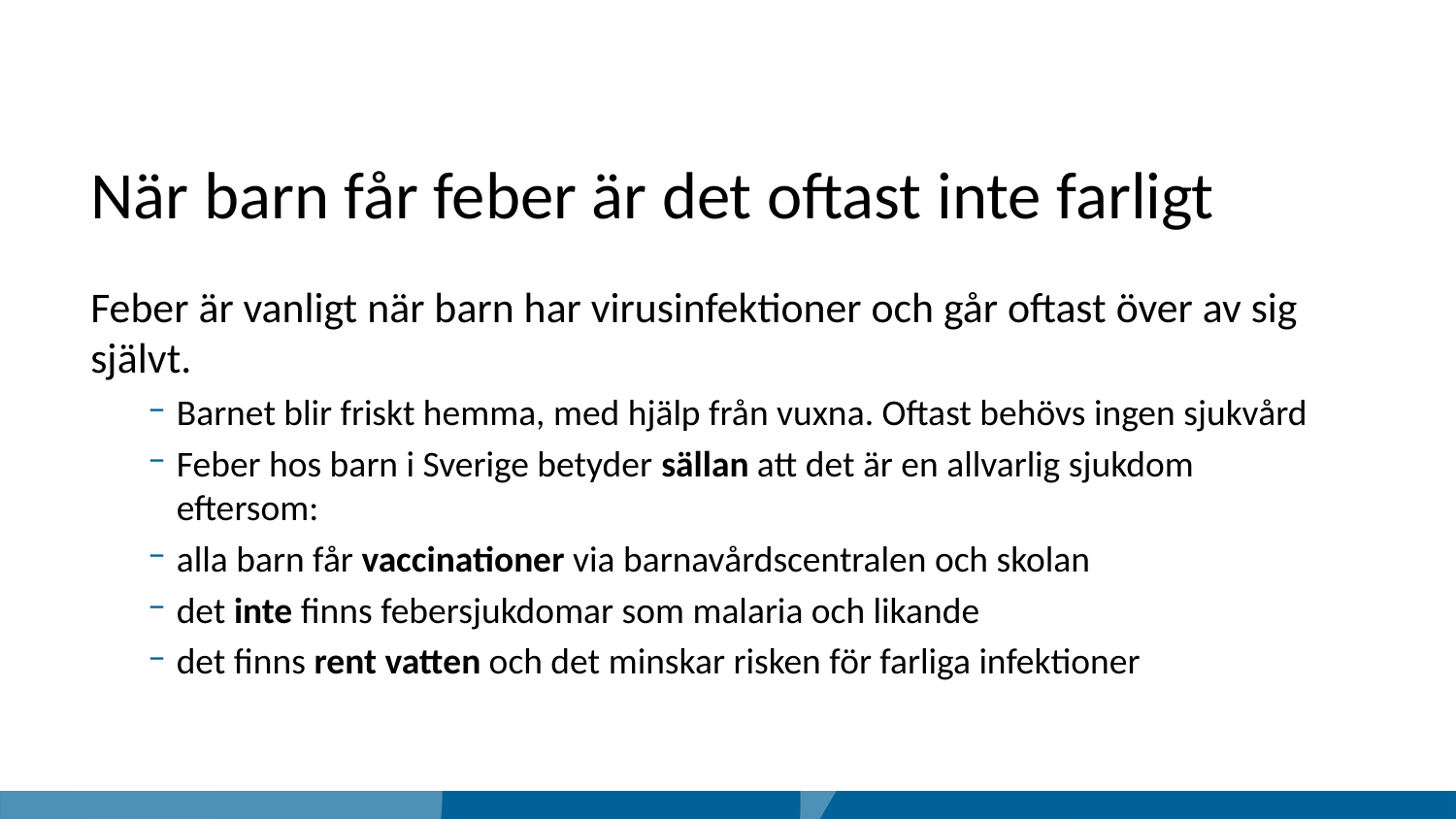

När barn får feber är det oftast inte farligt
Feber är vanligt när barn har virusinfektioner och går oftast över av sig självt.
Barnet blir friskt hemma, med hjälp från vuxna. Oftast behövs ingen sjukvård
Feber hos barn i Sverige betyder sällan att det är en allvarlig sjukdom eftersom:
alla barn får vaccinationer via barnavårdscentralen och skolan
det inte finns febersjukdomar som malaria och likande
det finns rent vatten och det minskar risken för farliga infektioner